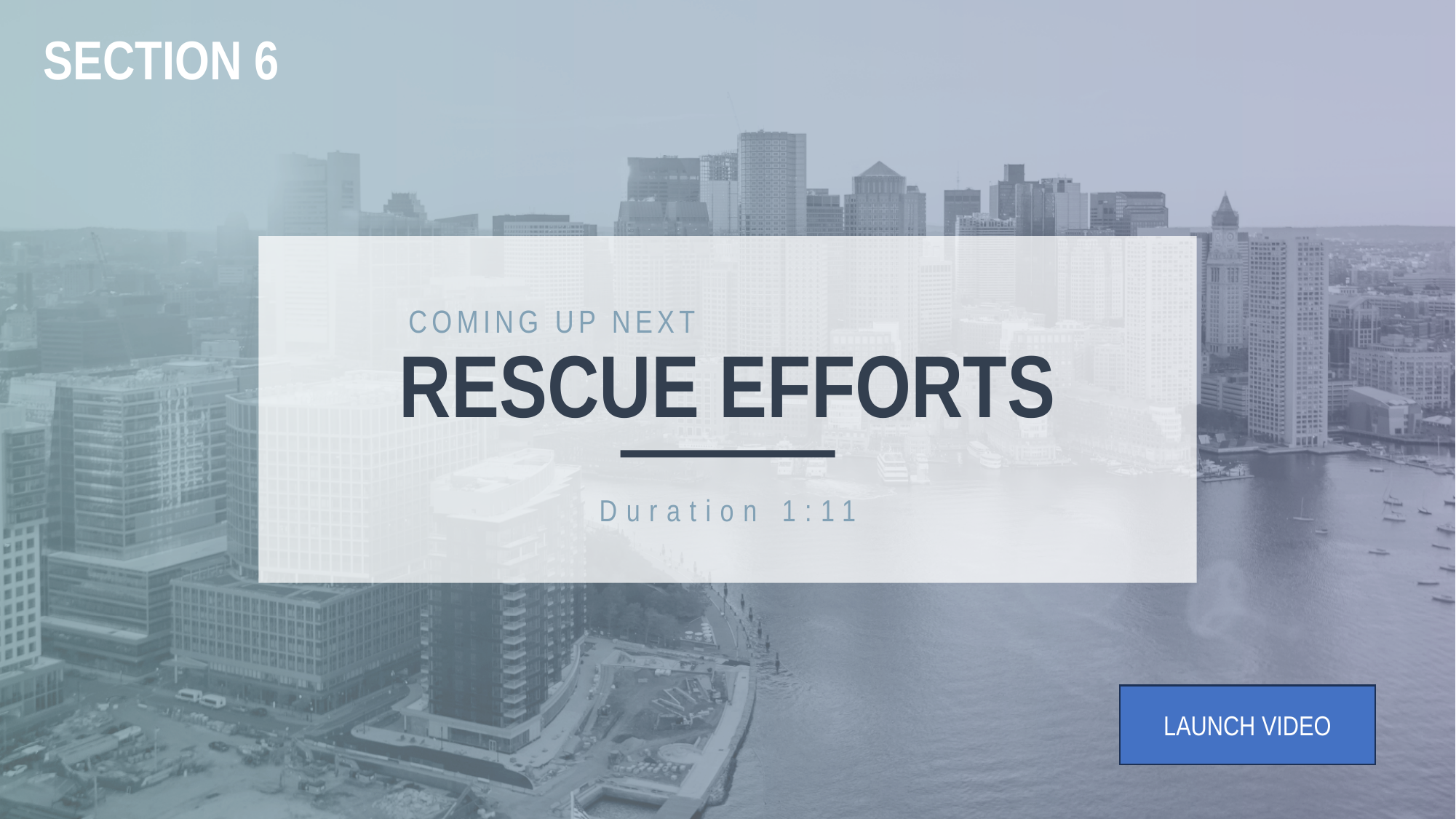

SECTION 6

COMING UP NEXT
RESCUE EFFORTS

Duration 1:11
LAUNCH VIDEO